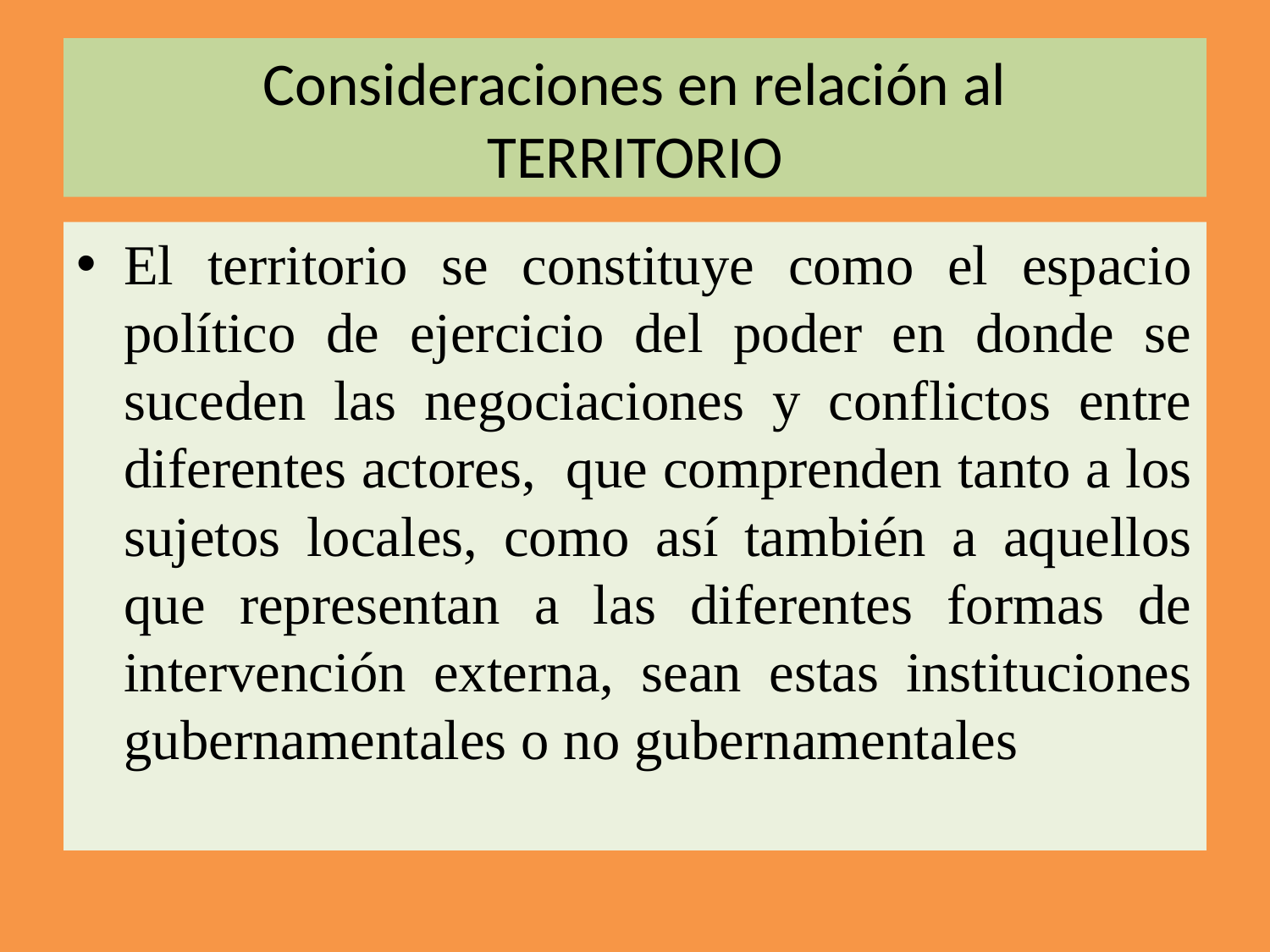

# Consideraciones en relación al TERRITORIO
El territorio se constituye como el espacio político de ejercicio del poder en donde se suceden las negociaciones y conflictos entre diferentes actores,  que comprenden tanto a los sujetos locales, como así también a aquellos que representan a las diferentes formas de intervención externa, sean estas instituciones gubernamentales o no gubernamentales